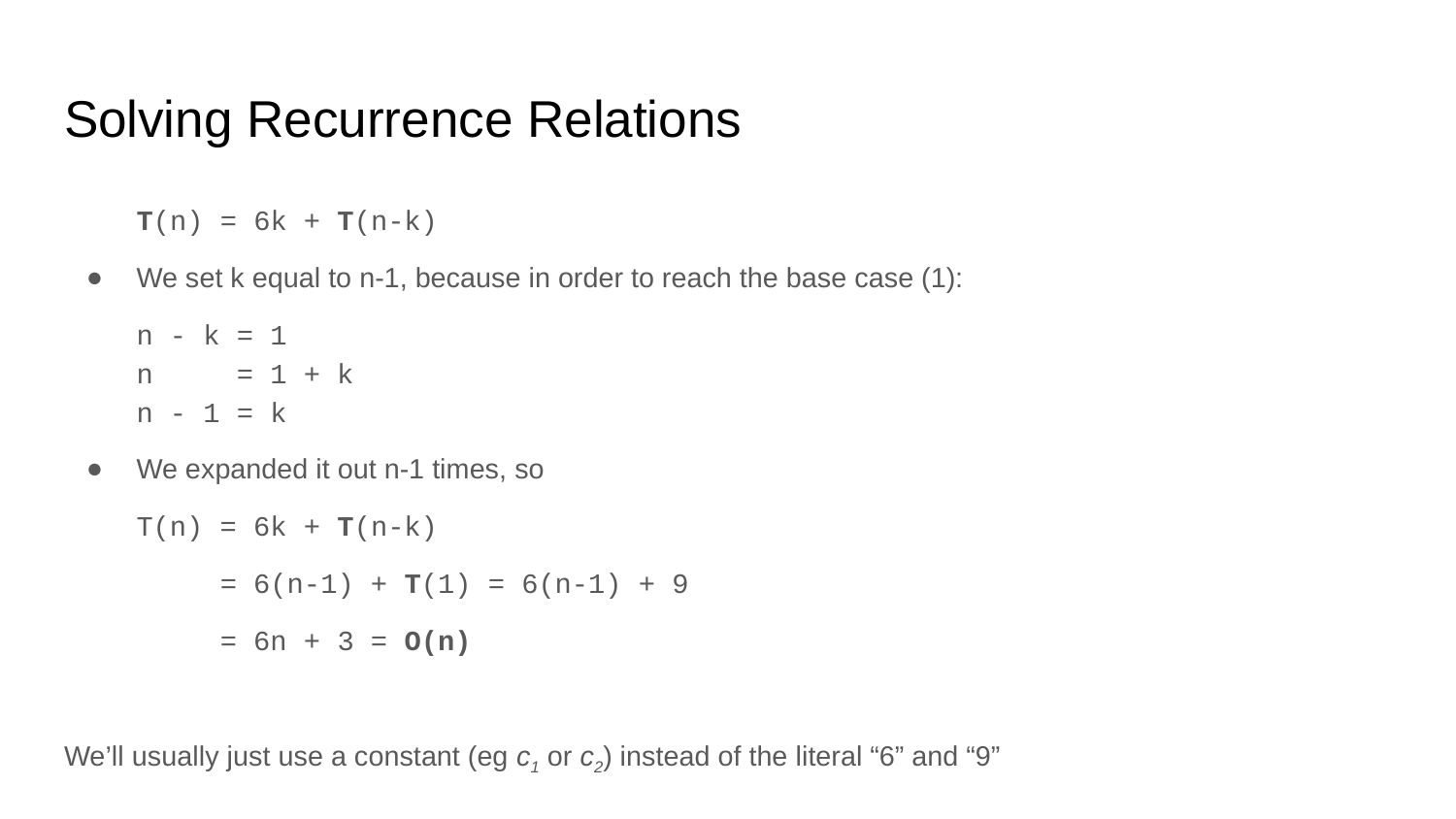

# Solving Recurrence Relations
T(n) = 6k + T(n-k)
We set k equal to n-1, because in order to reach the base case (1):
n - k = 1
n     = 1 + k
n - 1 = k
We expanded it out n-1 times, so
T(n) = 6k + T(n-k)
     = 6(n-1) + T(1) = 6(n-1) + 9
     = 6n + 3 = O(n)

We’ll usually just use a constant (eg c1 or c2) instead of the literal “6” and “9”